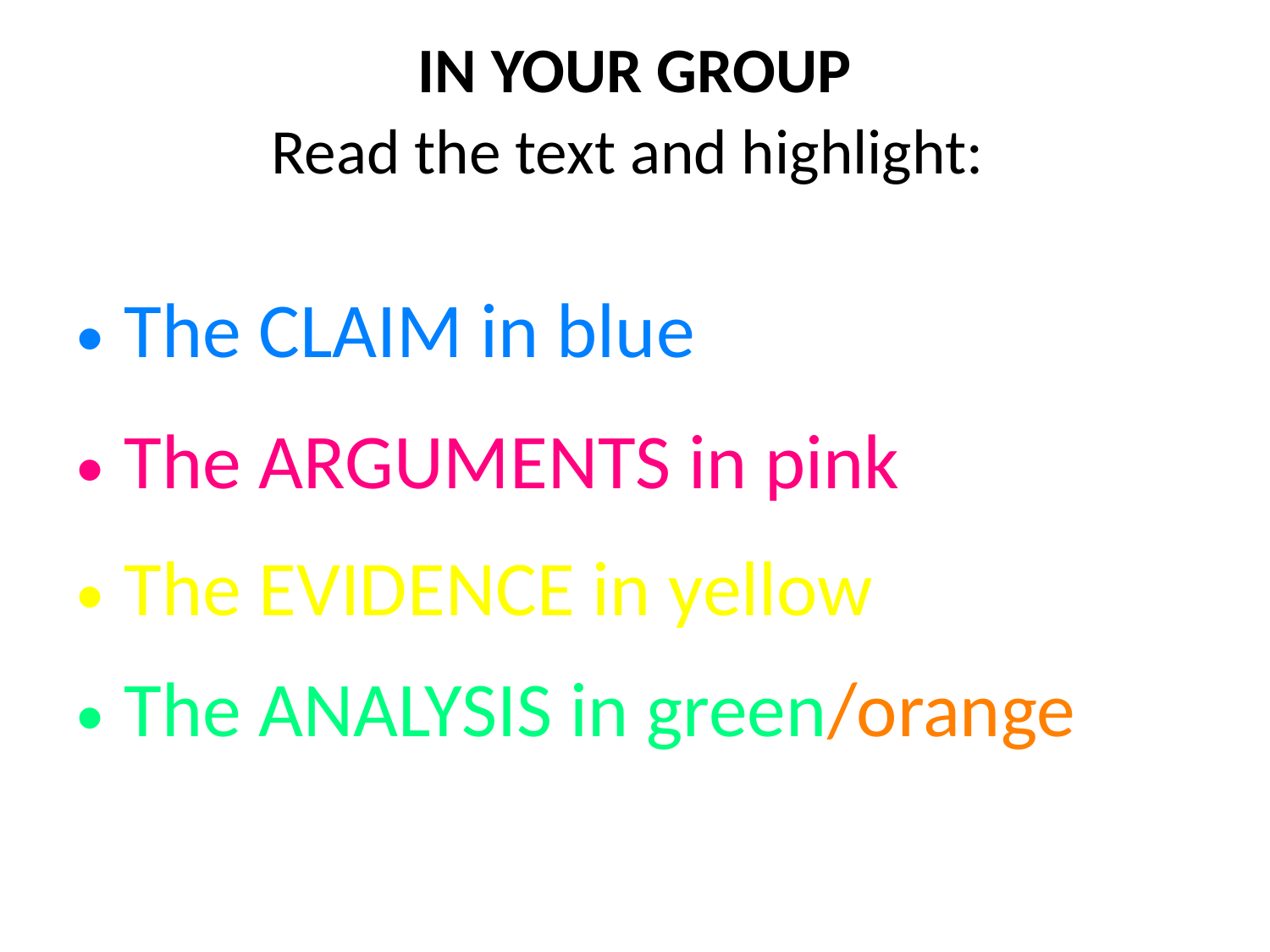

# IN YOUR GROUP Read the text and highlight:
The CLAIM in blue

The ARGUMENTS in pink

The EVIDENCE in yellow

The ANALYSIS in green/orange